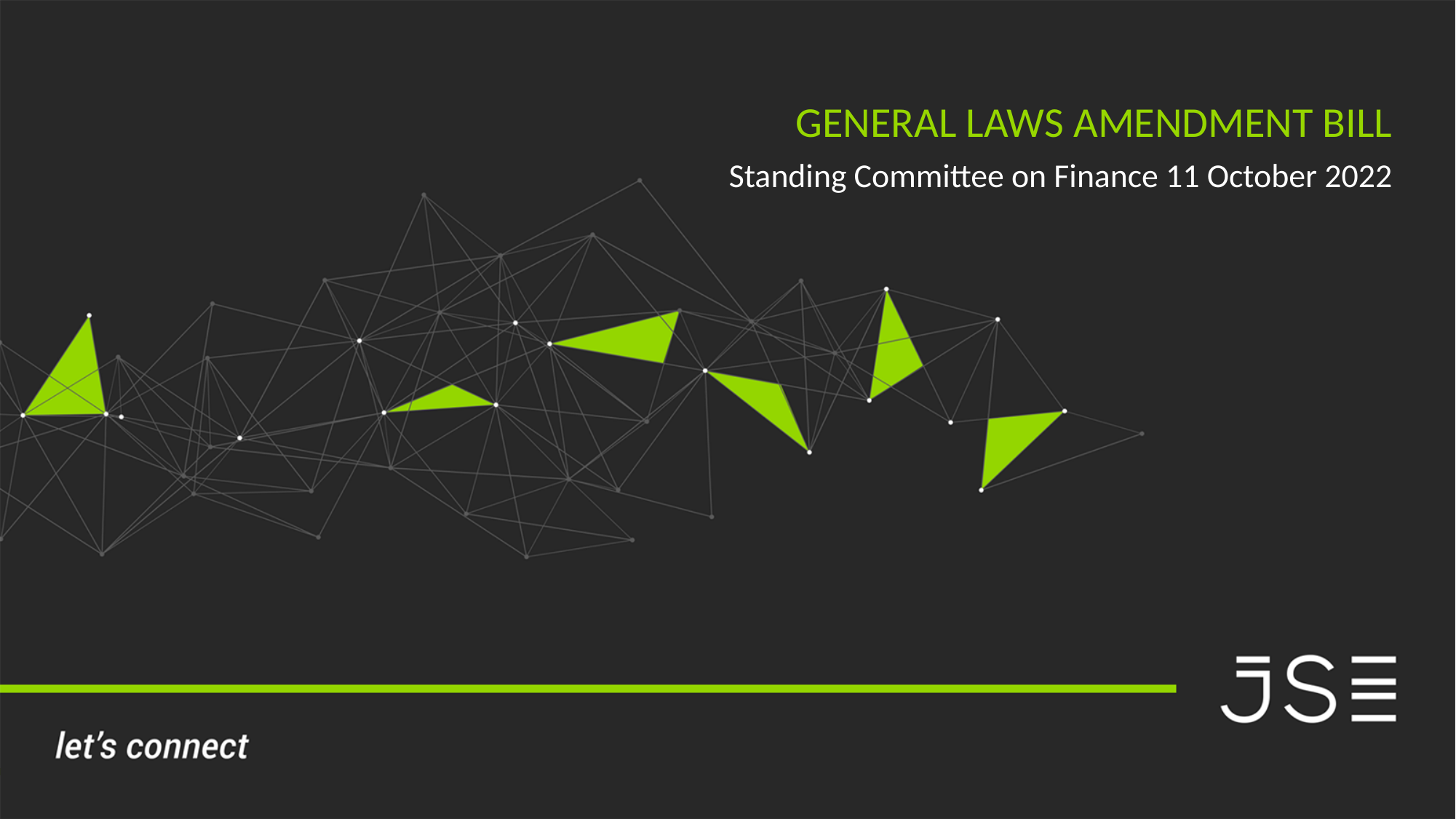

# General LAWS Amendment Bill
Standing Committee on Finance 11 October 2022